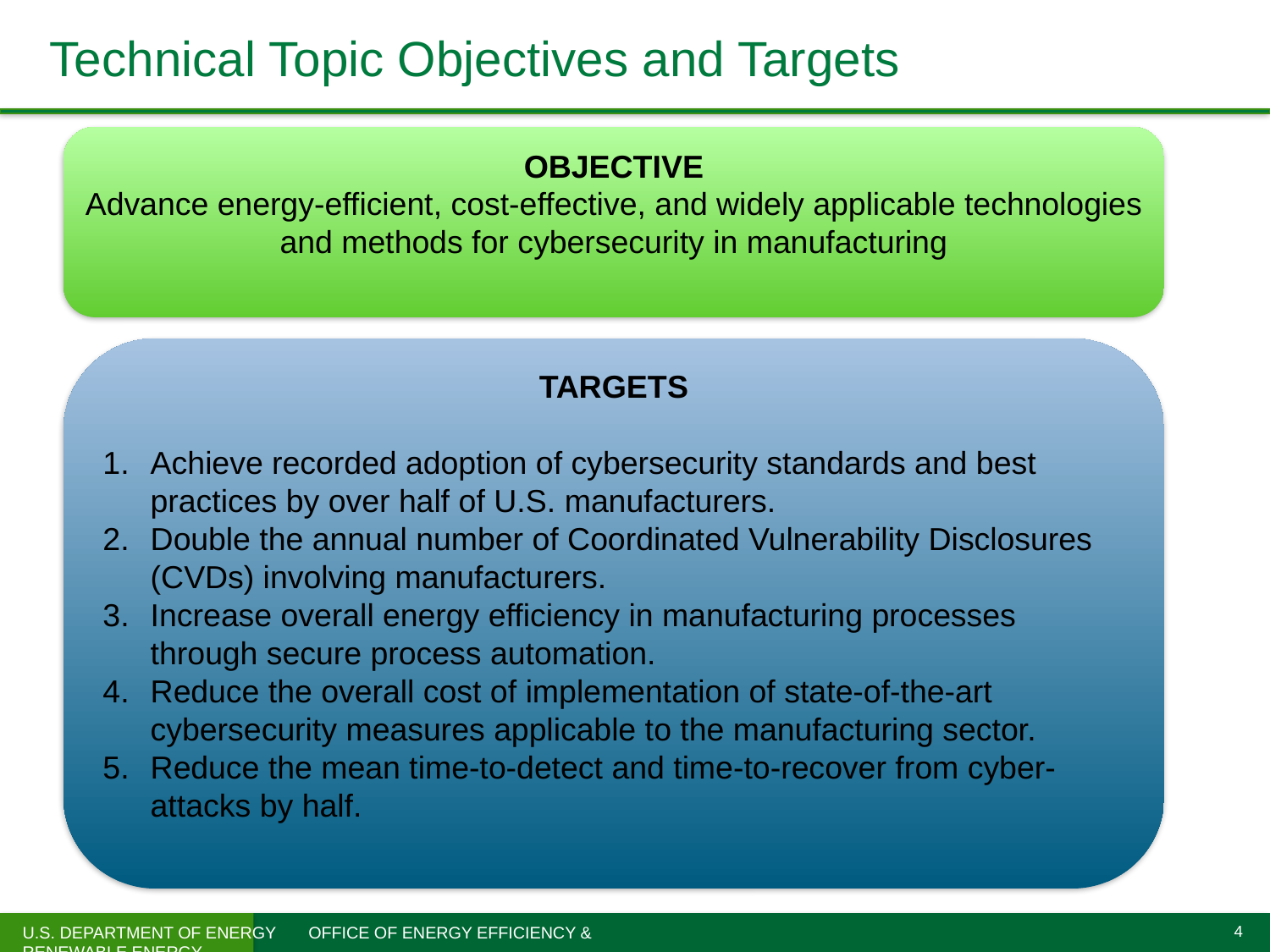

# Technical Topic Objectives and Targets
OBJECTIVE
Advance energy-efficient, cost-effective, and widely applicable technologies and methods for cybersecurity in manufacturing

TARGETS

Achieve recorded adoption of cybersecurity standards and best practices by over half of U.S. manufacturers.
Double the annual number of Coordinated Vulnerability Disclosures (CVDs) involving manufacturers.
Increase overall energy efficiency in manufacturing processes through secure process automation.
Reduce the overall cost of implementation of state-of-the-art cybersecurity measures applicable to the manufacturing sector.
Reduce the mean time-to-detect and time-to-recover from cyber-attacks by half.